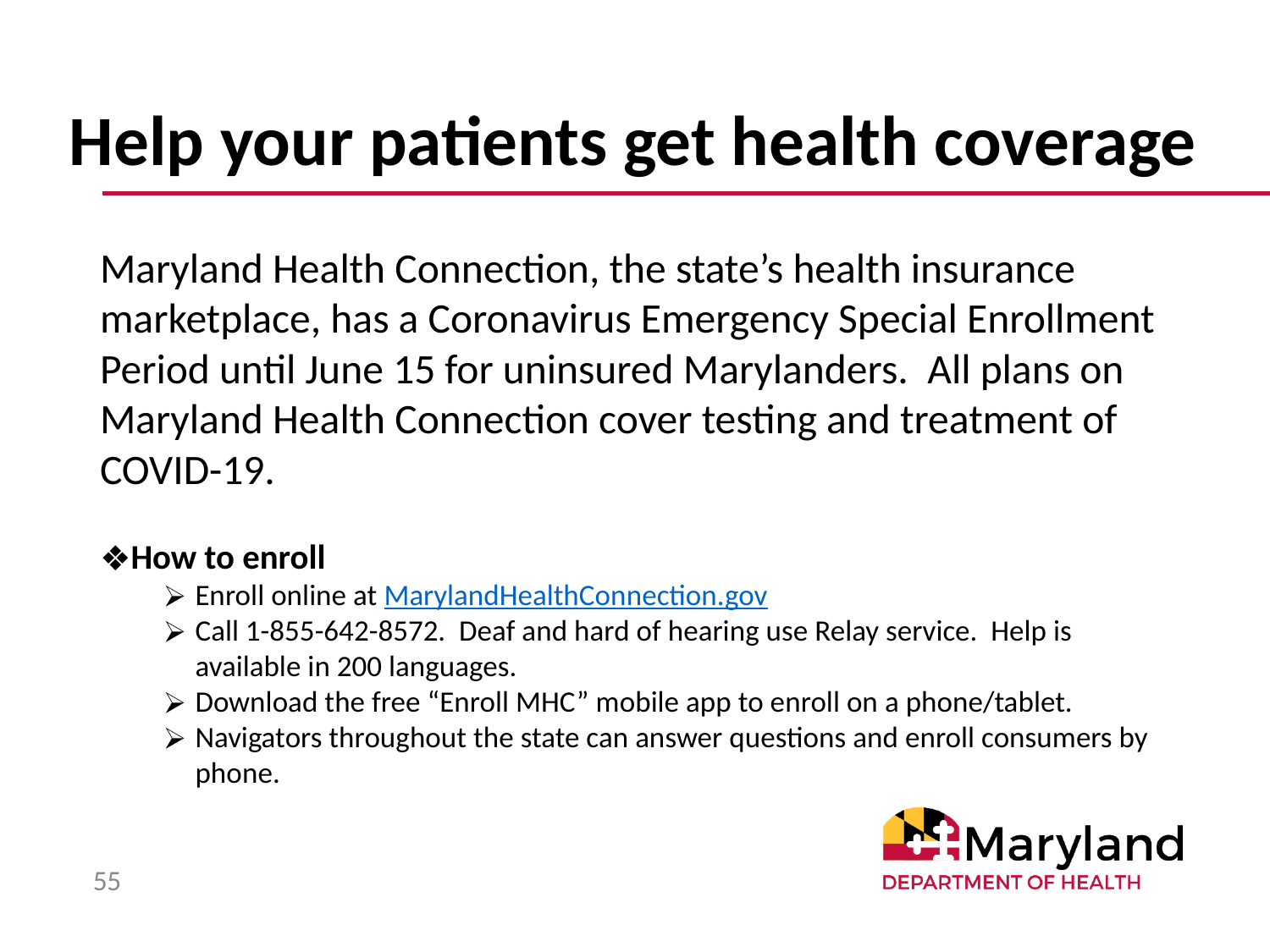

# Help your patients get health coverage
Maryland Health Connection, the state’s health insurance marketplace, has a Coronavirus Emergency Special Enrollment Period until June 15 for uninsured Marylanders.  All plans on Maryland Health Connection cover testing and treatment of COVID-19.

How to enroll
Enroll online at MarylandHealthConnection.gov
Call 1-855-642-8572.  Deaf and hard of hearing use Relay service.  Help is available in 200 languages.
Download the free “Enroll MHC” mobile app to enroll on a phone/tablet.
Navigators throughout the state can answer questions and enroll consumers by phone.

55